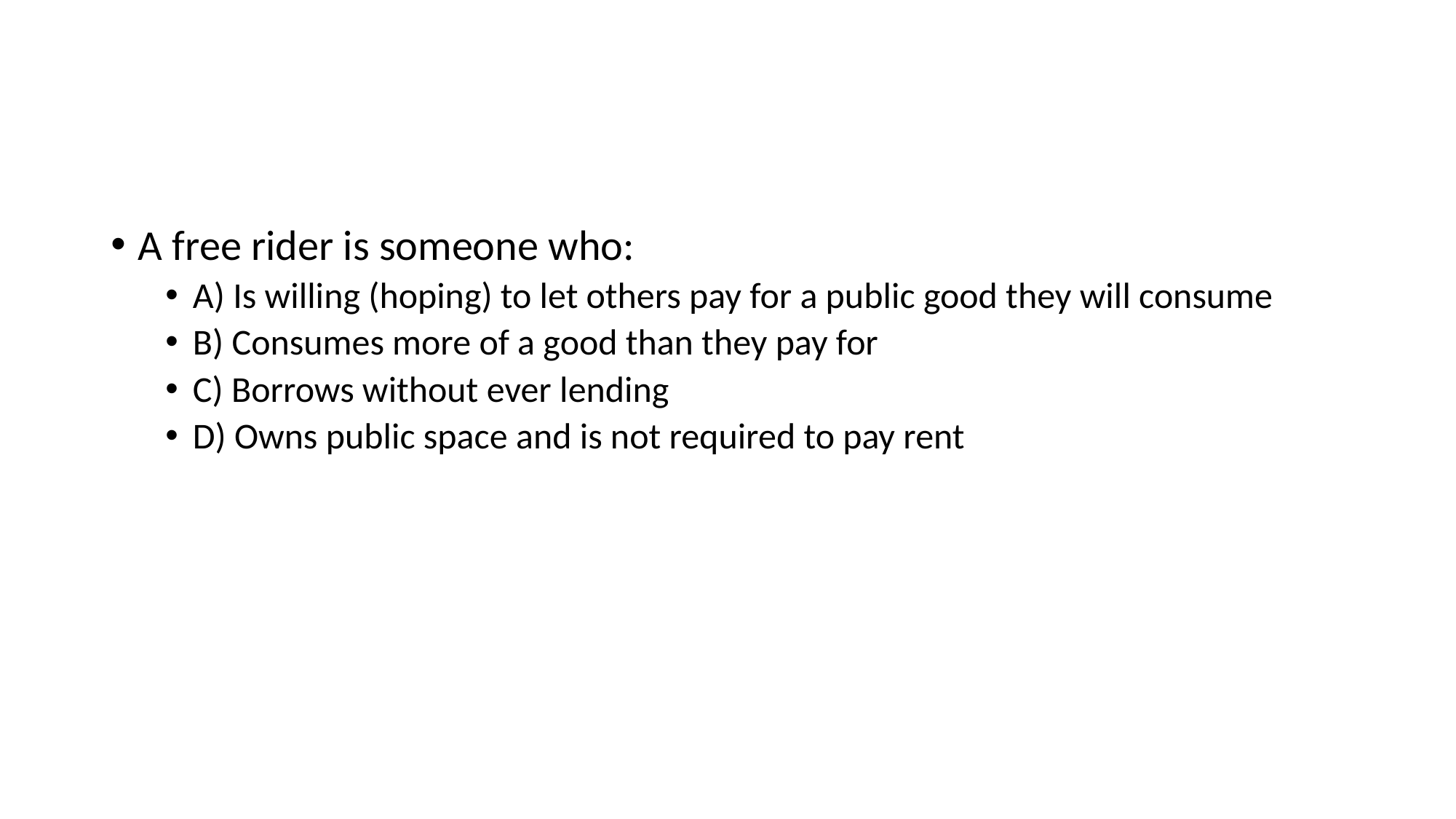

#
A free rider is someone who:
A) Is willing (hoping) to let others pay for a public good they will consume
B) Consumes more of a good than they pay for
C) Borrows without ever lending
D) Owns public space and is not required to pay rent